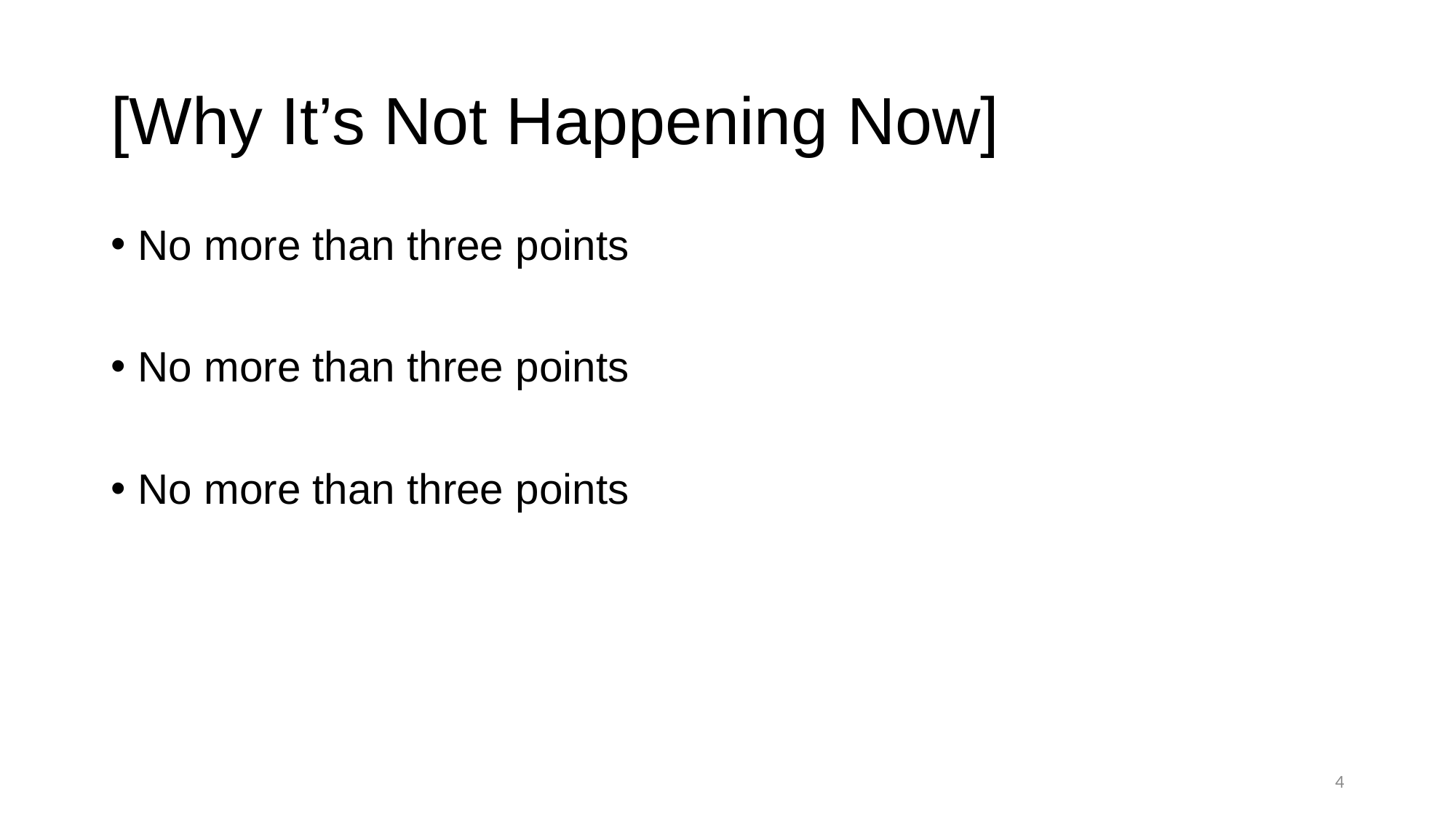

# [Why It’s Not Happening Now]
No more than three points

No more than three points

No more than three points

4